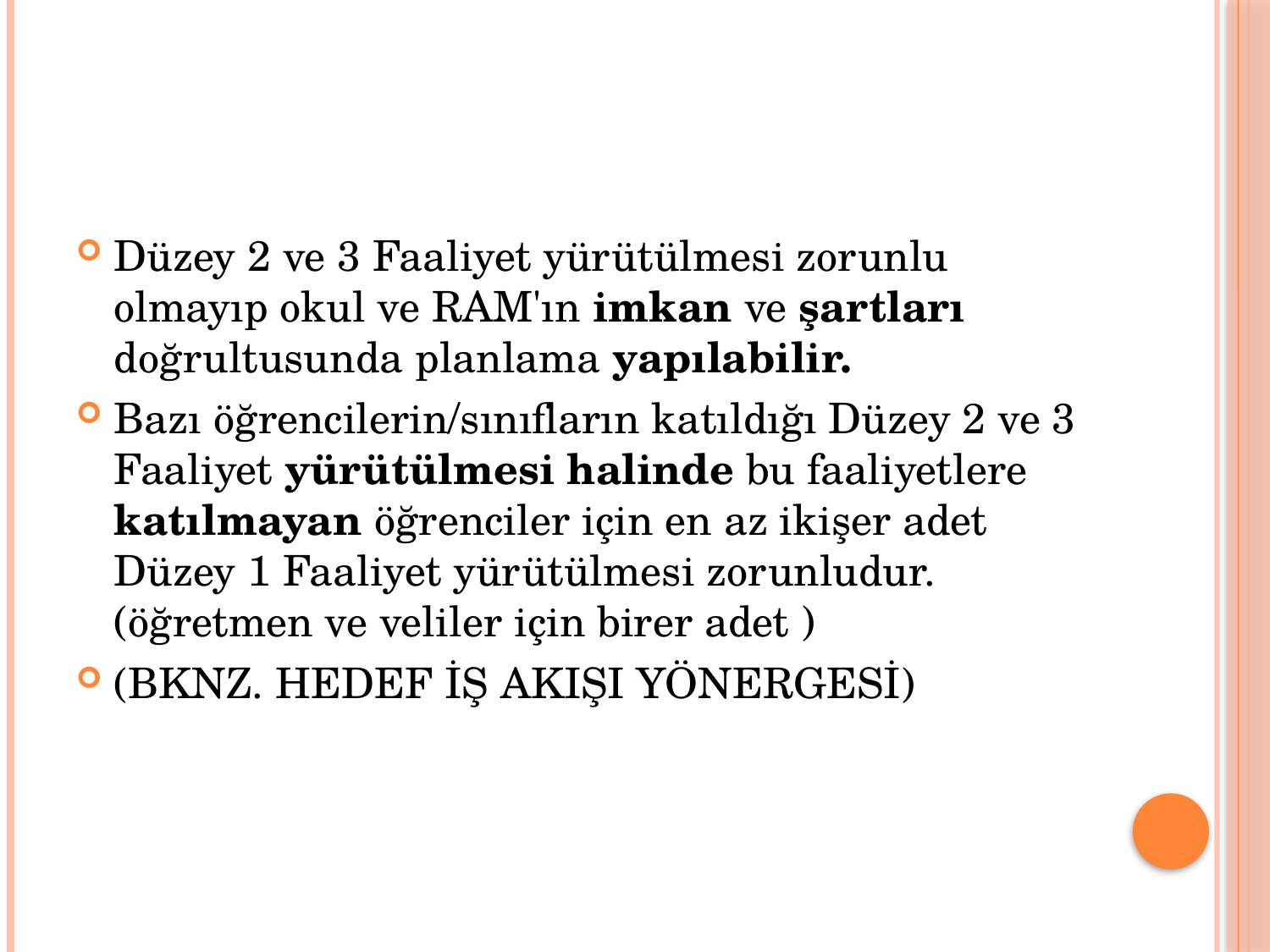

Düzey 2 ve 3 Faaliyet yürütülmesi zorunlu olmayıp okul ve RAM'ın imkan ve şartları doğrultusunda planlama yapılabilir.
Bazı öğrencilerin/sınıfların katıldığı Düzey 2 ve 3 Faaliyet yürütülmesi halinde bu faaliyetlere katılmayan öğrenciler için en az ikişer adet Düzey 1 Faaliyet yürütülmesi zorunludur. (öğretmen ve veliler için birer adet )
(BKNZ. HEDEF İŞ AKIŞI YÖNERGESİ)